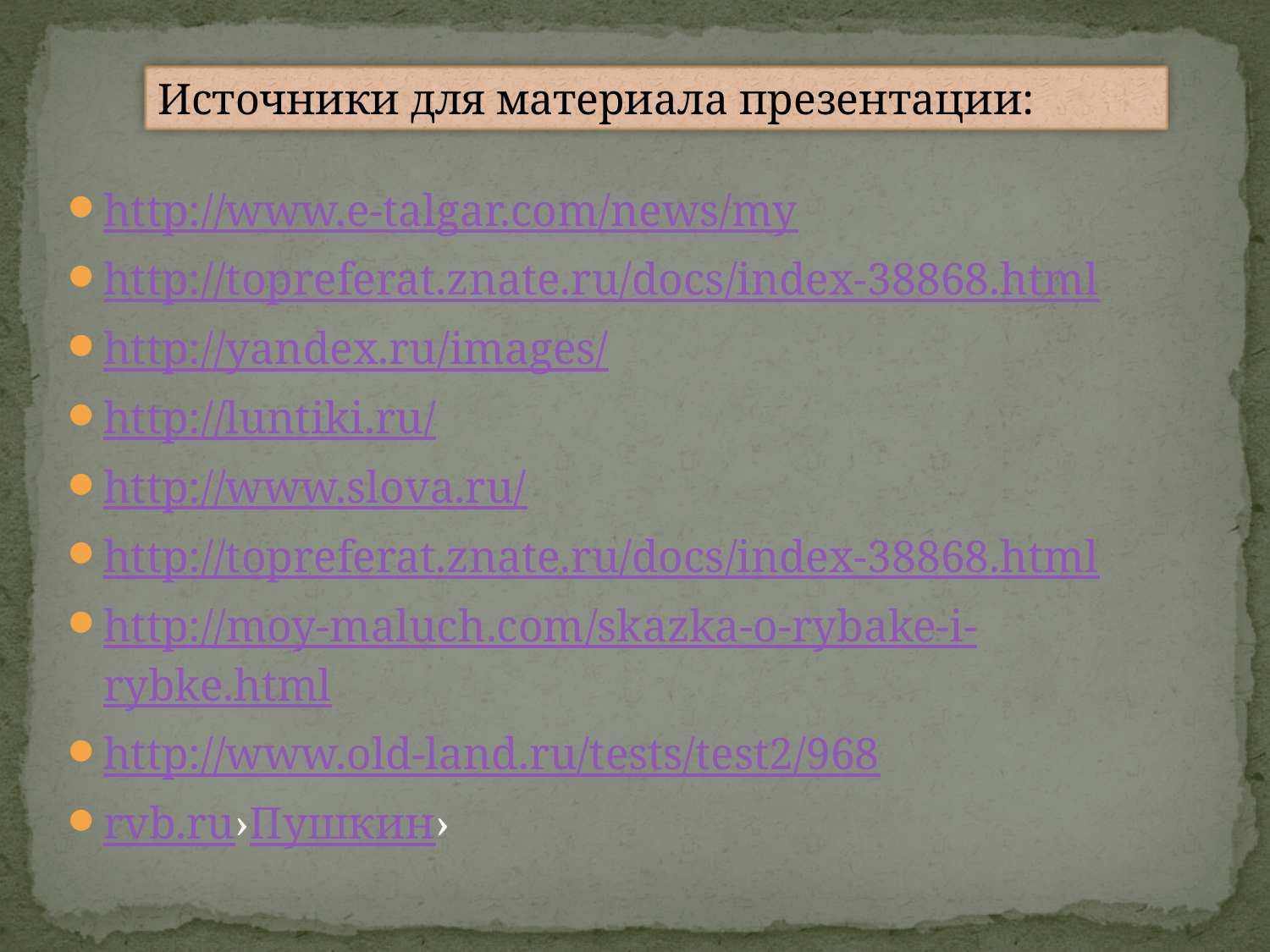

Источники для материала презентации:
http://www.e-talgar.com/news/my
http://topreferat.znate.ru/docs/index-38868.html
http://yandex.ru/images/
http://luntiki.ru/
http://www.slova.ru/
http://topreferat.znate.ru/docs/index-38868.html
http://moy-maluch.com/skazka-o-rybake-i-rybke.html
http://www.old-land.ru/tests/test2/968
rvb.ru›Пушкин›